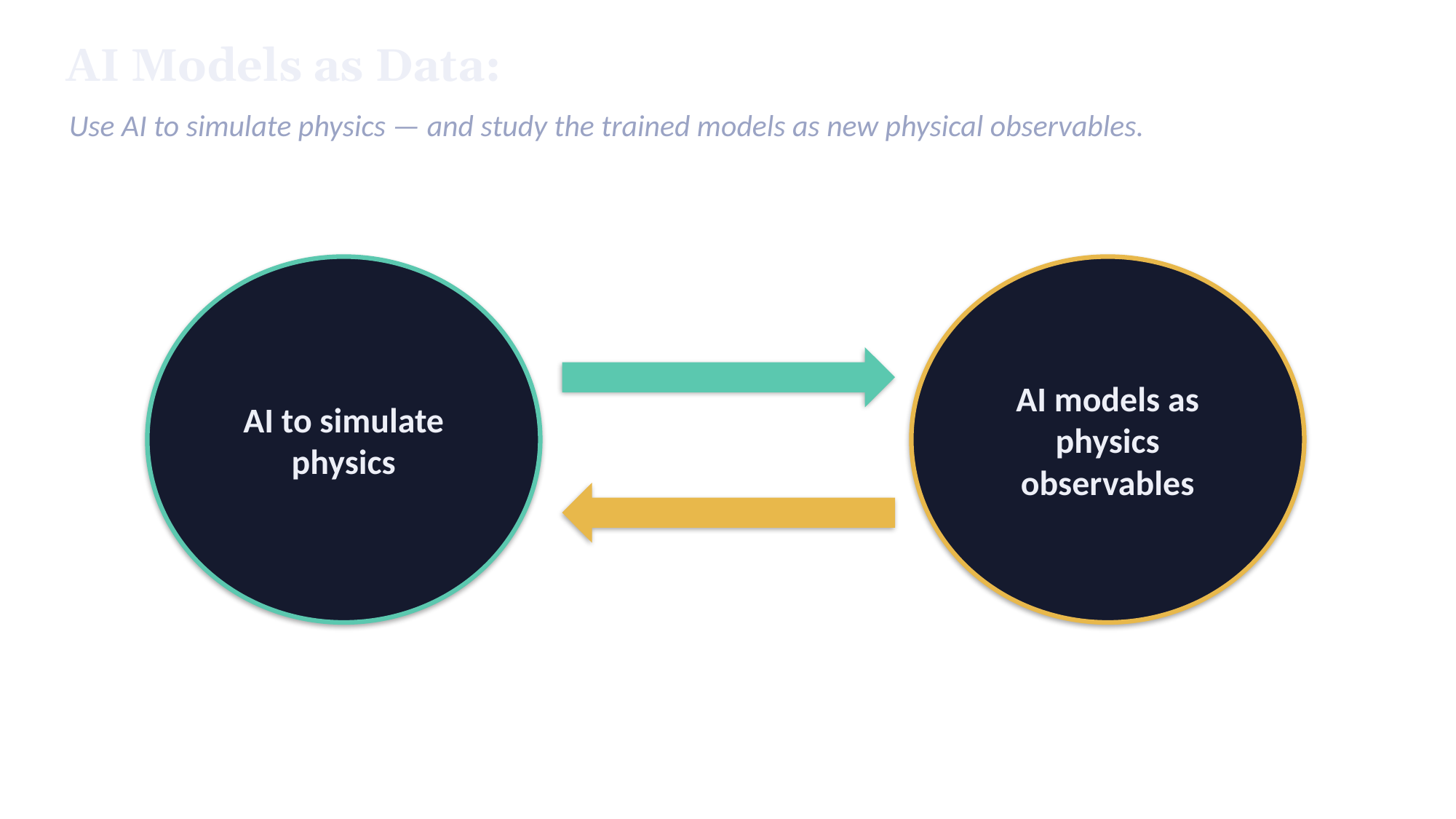

AI Models as Data:
Use AI to simulate physics — and study the trained models as new physical observables.
AI to simulate physics
AI models as physics observables